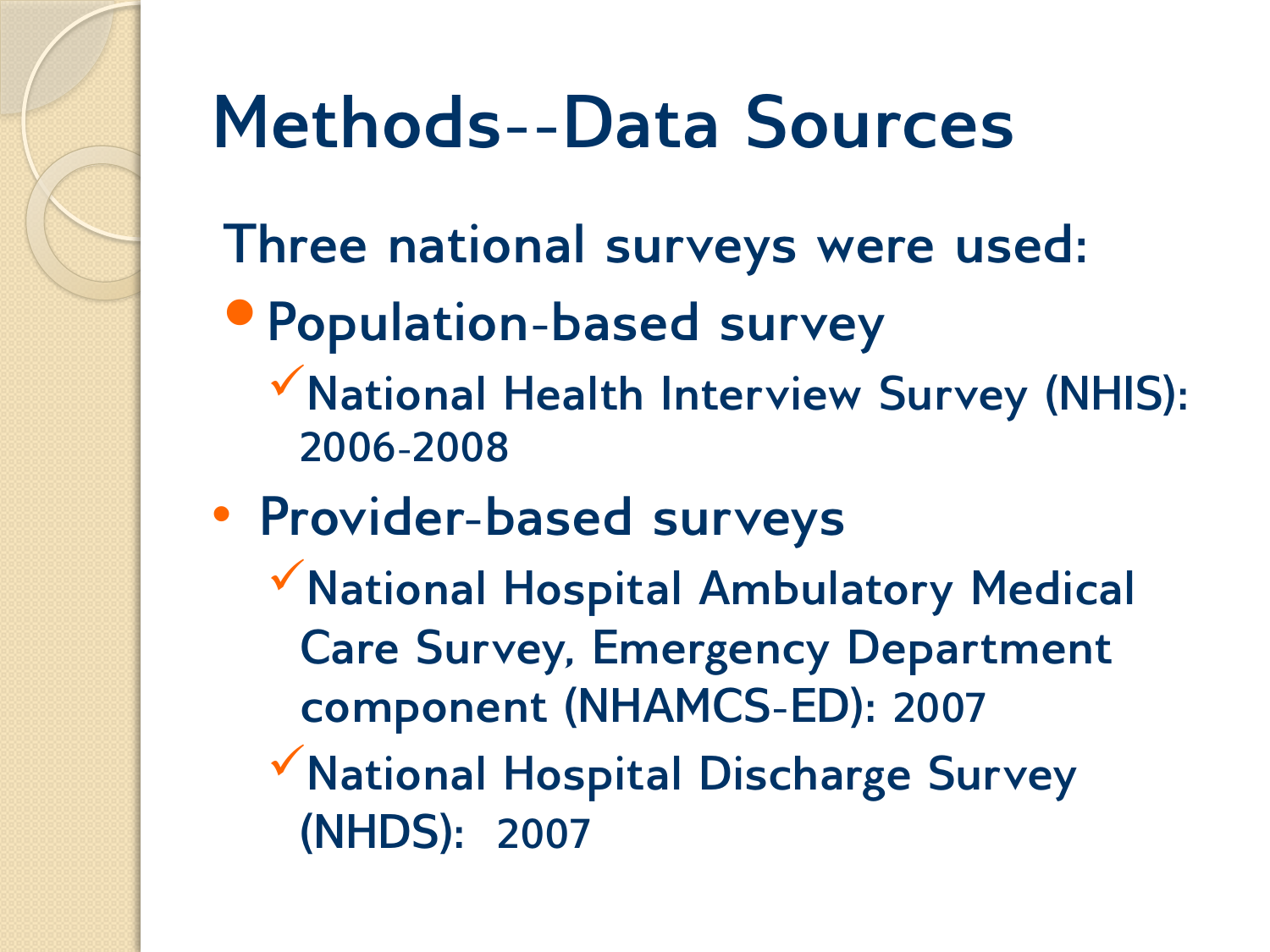

# Methods--Data Sources
Three national surveys were used:
Population-based survey
National Health Interview Survey (NHIS):  2006-2008
Provider-based surveys
National Hospital Ambulatory Medical Care Survey, Emergency Department component (NHAMCS-ED): 2007
National Hospital Discharge Survey (NHDS):  2007